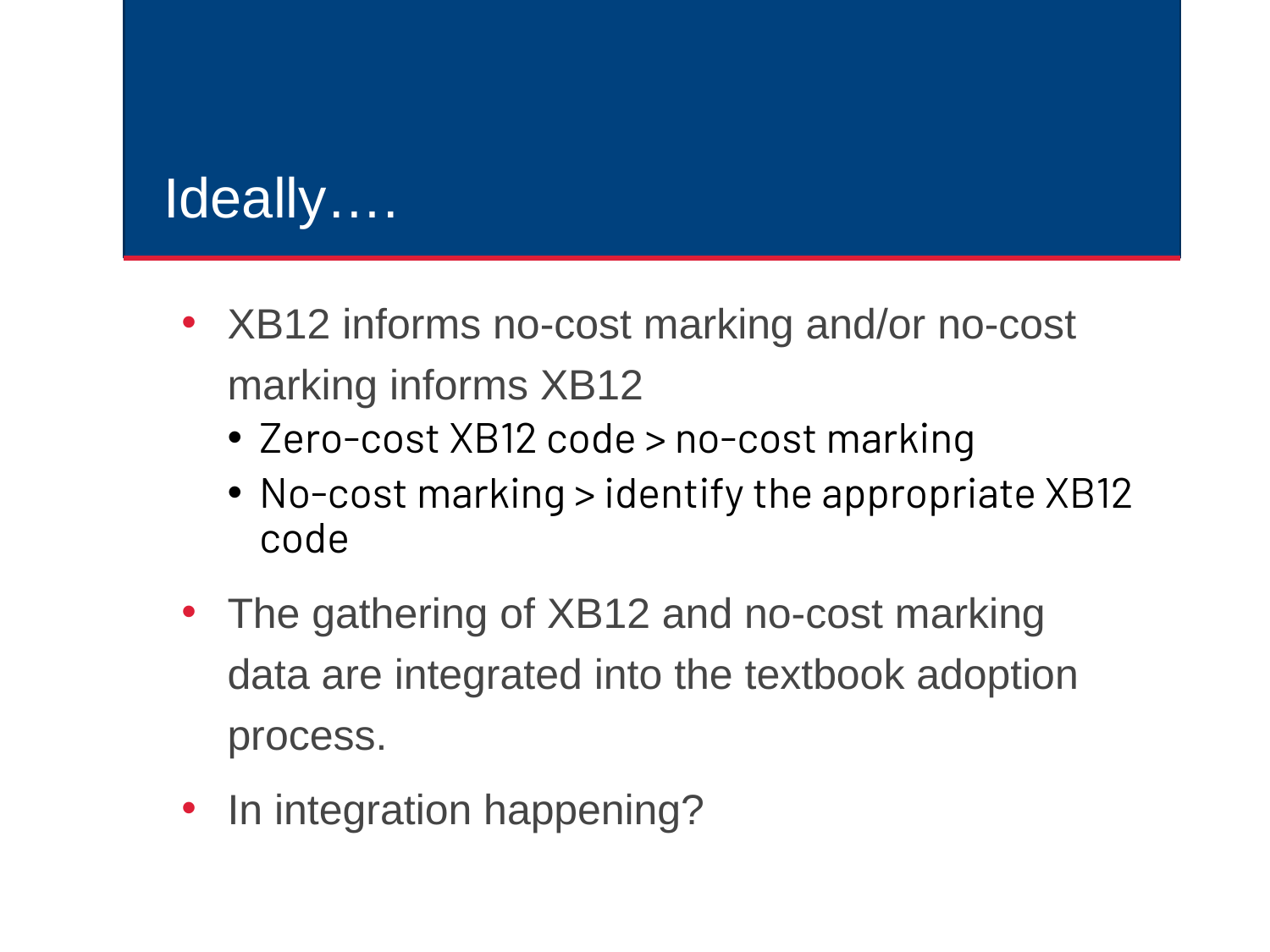

# Ideally….
XB12 informs no-cost marking and/or no-cost marking informs XB12
Zero-cost XB12 code > no-cost marking
No-cost marking > identify the appropriate XB12 code
The gathering of XB12 and no-cost marking data are integrated into the textbook adoption process.
In integration happening?